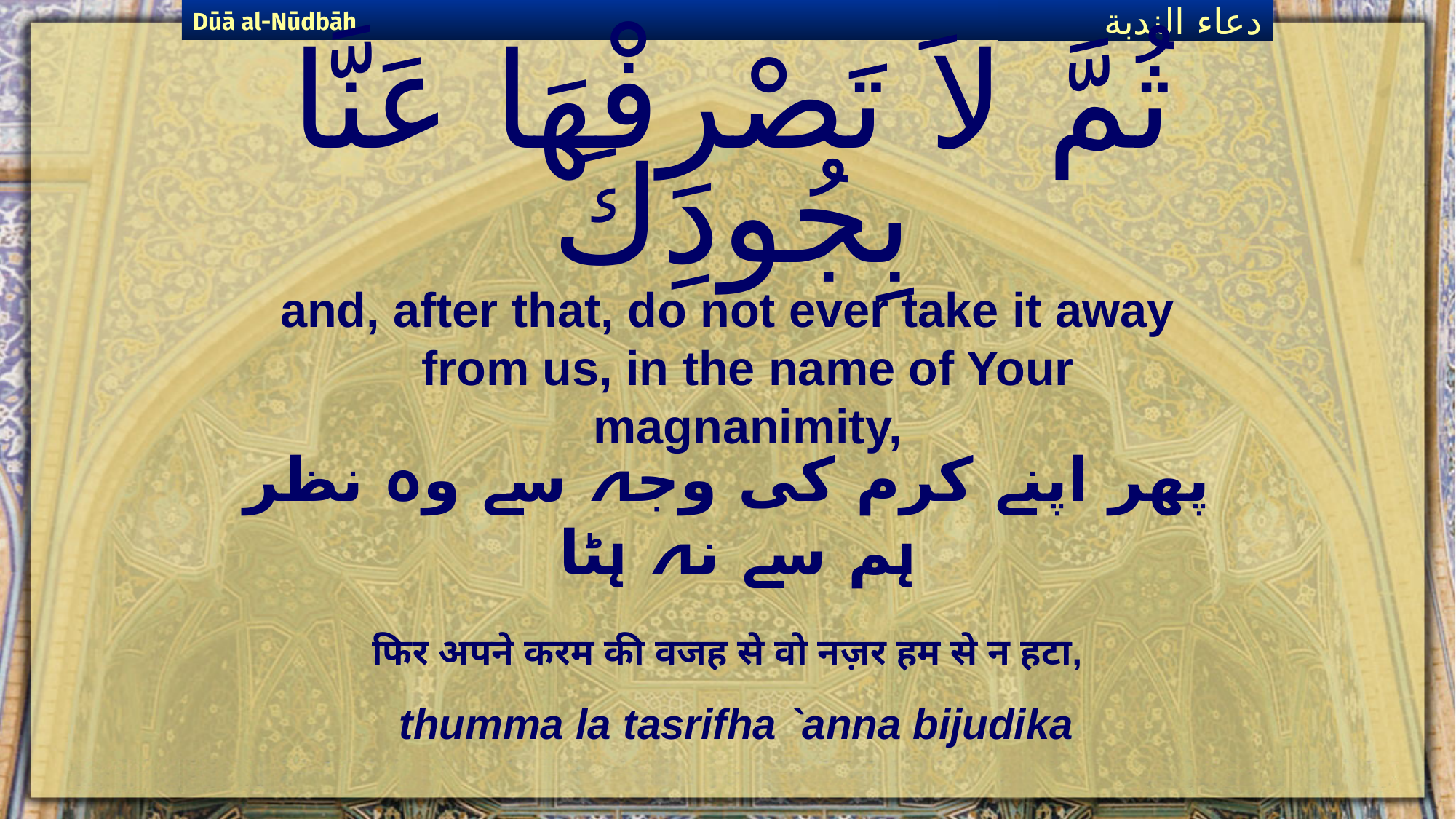

Dūā al-Nūdbāh
دعاء الندبة
# ثُمَّ لاَ تَصْرِفْهَا عَنَّا بِجُودِكَ
and, after that, do not ever take it away from us, in the name of Your magnanimity,
پھر اپنے کرم کی وجہ سے وہ نظر ہم سے نہ ہٹا
फिर अपने करम की वजह से वो नज़र हम से न हटा,
thumma la tasrifha `anna bijudika